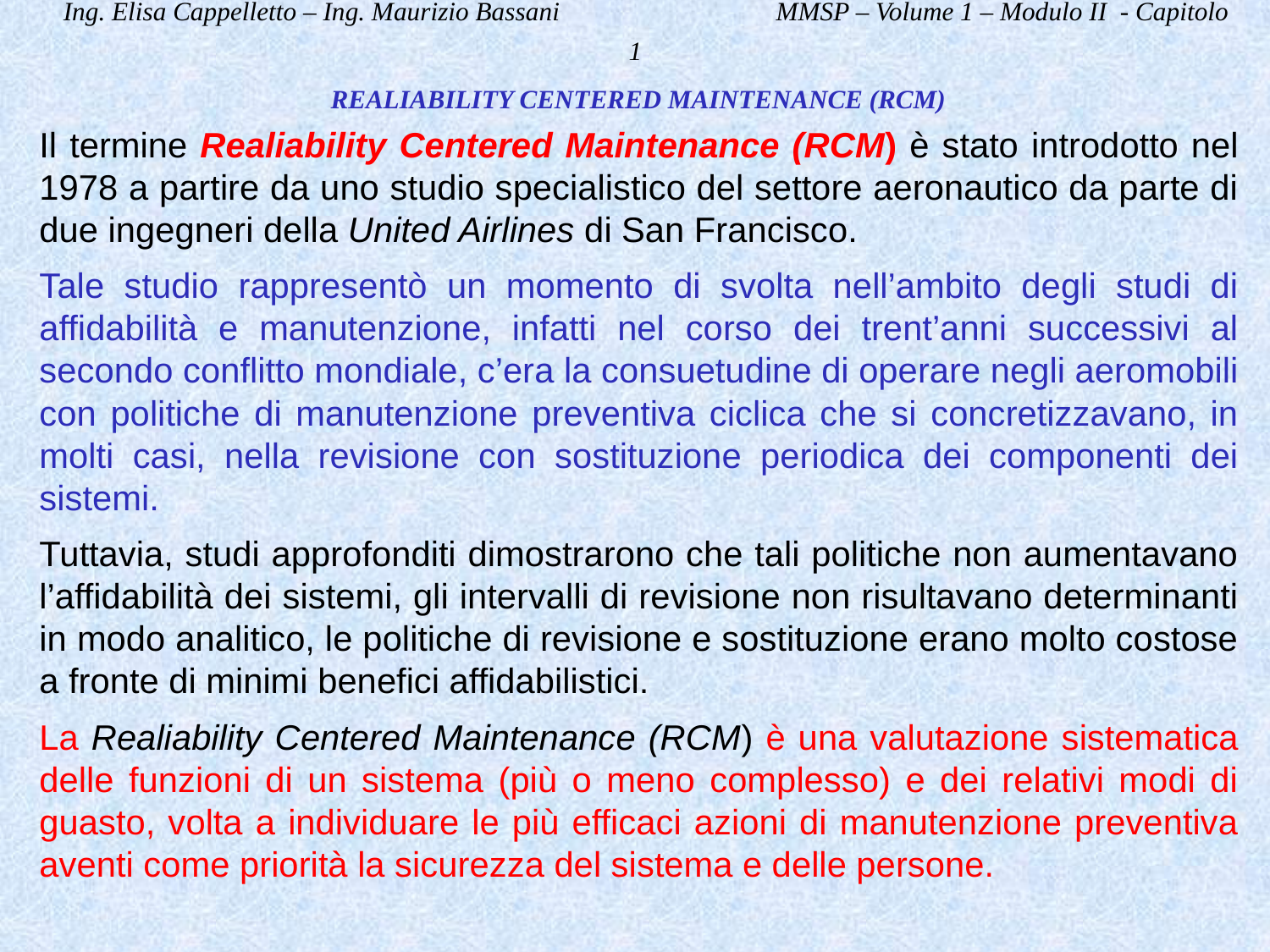

Ing. Elisa Cappelletto – Ing. Maurizio Bassani                                 MMSP – Volume 1 – Modulo II  - Capitolo 1

REALIABILITY CENTERED MAINTENANCE (RCM)

Il termine Realiability Centered Maintenance (RCM) è stato introdotto nel 1978 a partire da uno studio specialistico del settore aeronautico da parte di due ingegneri della United Airlines di San Francisco.
Tale studio rappresentò un momento di svolta nell’ambito degli studi di affidabilità e manutenzione, infatti nel corso dei trent’anni successivi al secondo conflitto mondiale, c’era la consuetudine di operare negli aeromobili con politiche di manutenzione preventiva ciclica che si concretizzavano, in molti casi, nella revisione con sostituzione periodica dei componenti dei sistemi.
Tuttavia, studi approfonditi dimostrarono che tali politiche non aumentavano l’affidabilità dei sistemi, gli intervalli di revisione non risultavano determinanti in modo analitico, le politiche di revisione e sostituzione erano molto costose a fronte di minimi benefici affidabilistici.
La Realiability Centered Maintenance (RCM) è una valutazione sistematica delle funzioni di un sistema (più o meno complesso) e dei relativi modi di guasto, volta a individuare le più efficaci azioni di manutenzione preventiva aventi come priorità la sicurezza del sistema e delle persone.